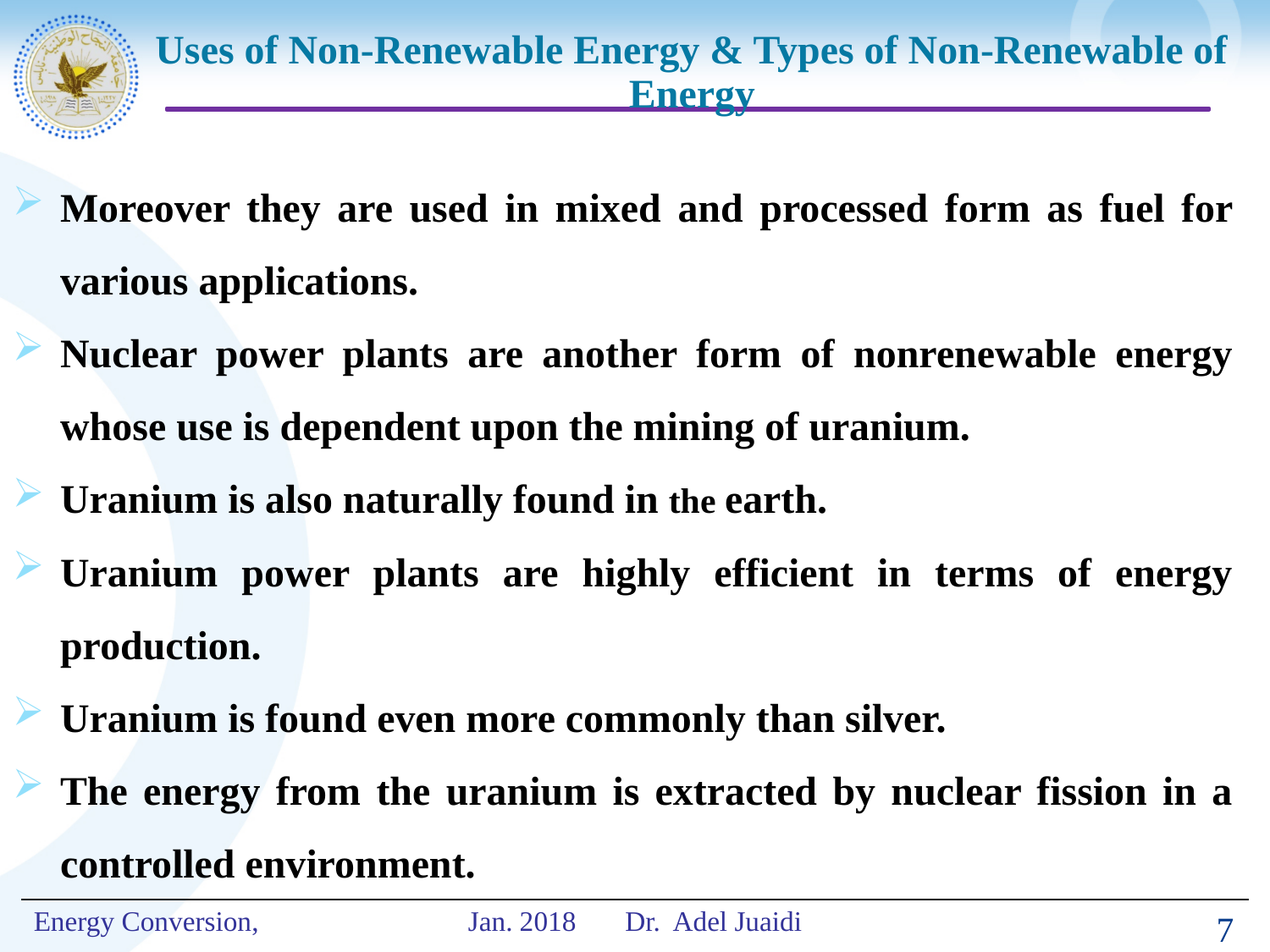

# Uses of Non-Renewable Energy & Types of Non-Renewable of Energy
Moreover they are used in mixed and processed form as fuel for various applications.
Nuclear power plants are another form of nonrenewable energy whose use is dependent upon the mining of uranium.
Uranium is also naturally found in the earth.
Uranium power plants are highly efficient in terms of energy production.
Uranium is found even more commonly than silver.
The energy from the uranium is extracted by nuclear fission in a controlled environment.
7